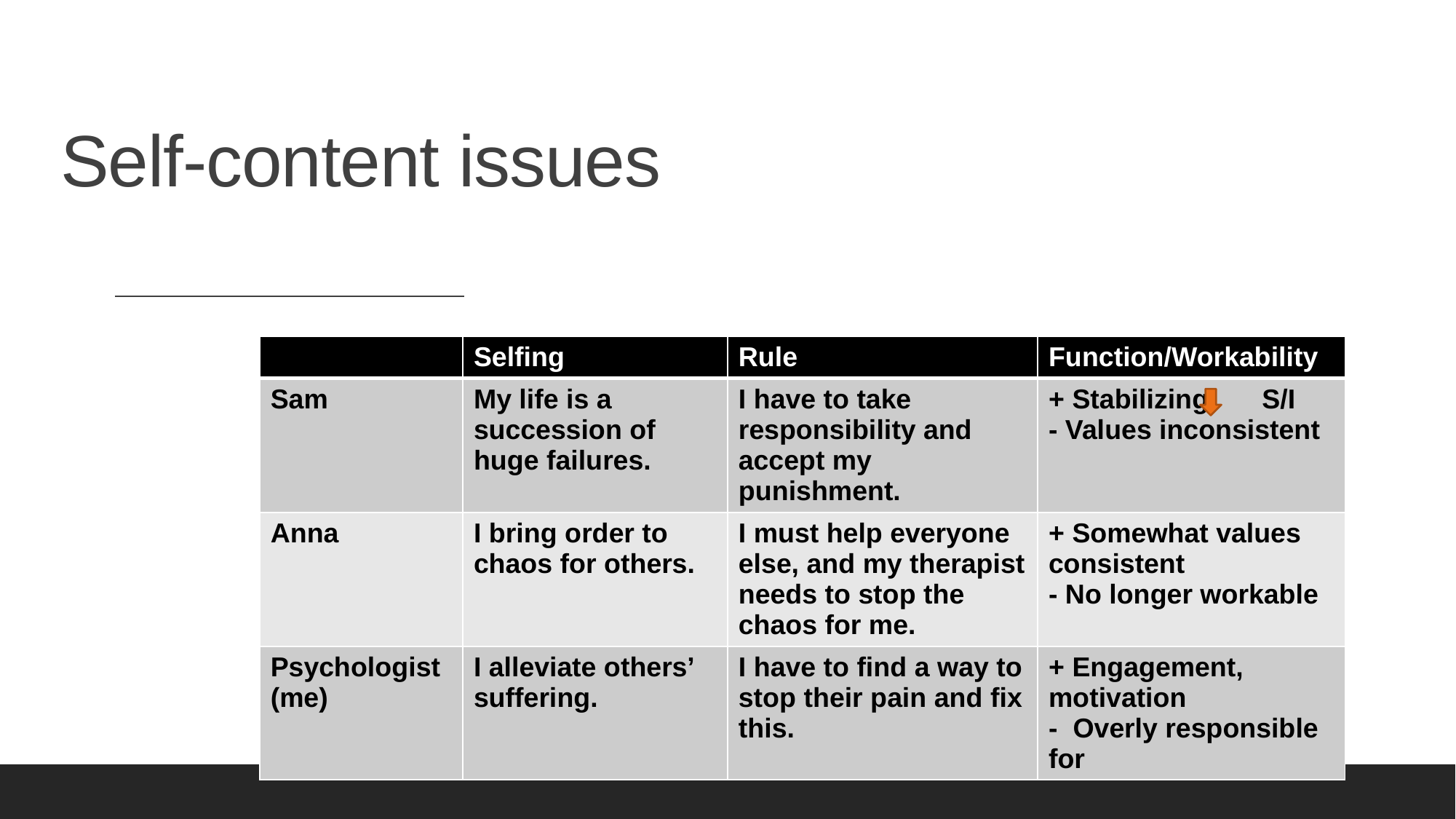

# Self-content issues

|  | Selfing | Rule | Function/Workability |
| --- | --- | --- | --- |
| Sam | My life is a succession of huge failures. | I have to take responsibility and accept my punishment. | + Stabilizing, S/I - Values inconsistent |
| Anna | I bring order to chaos for others. | I must help everyone else, and my therapist needs to stop the chaos for me. | + Somewhat values consistent - No longer workable |
| Psychologist (me) | I alleviate others’ suffering. | I have to find a way to stop their pain and fix this. | + Engagement, motivation - Overly responsible for |